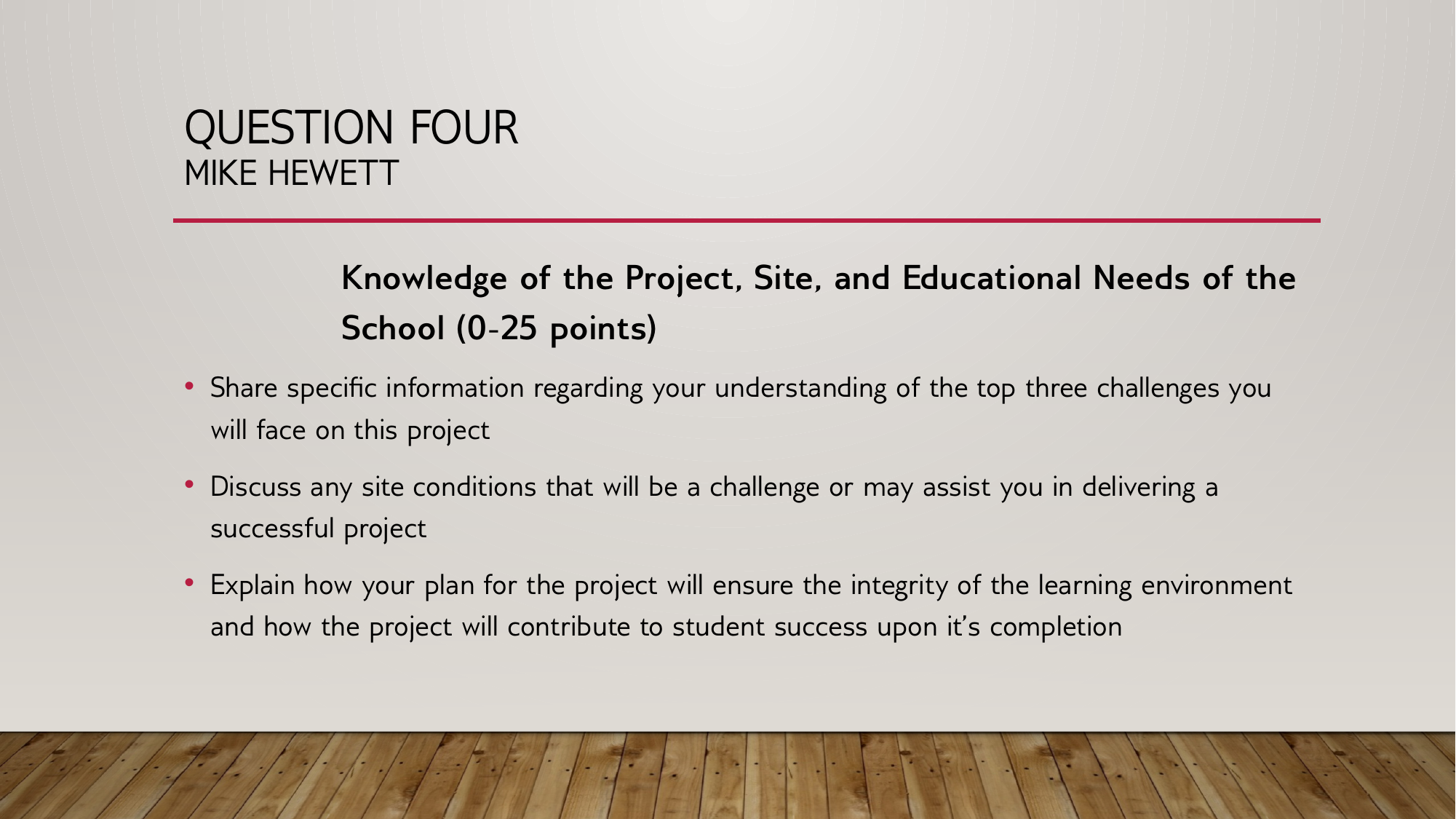

# Question Four mike hewett
Knowledge of the Project, Site, and Educational Needs of the School (0-25 points)
Share specific information regarding your understanding of the top three challenges you will face on this project
Discuss any site conditions that will be a challenge or may assist you in delivering a successful project
Explain how your plan for the project will ensure the integrity of the learning environment and how the project will contribute to student success upon it’s completion